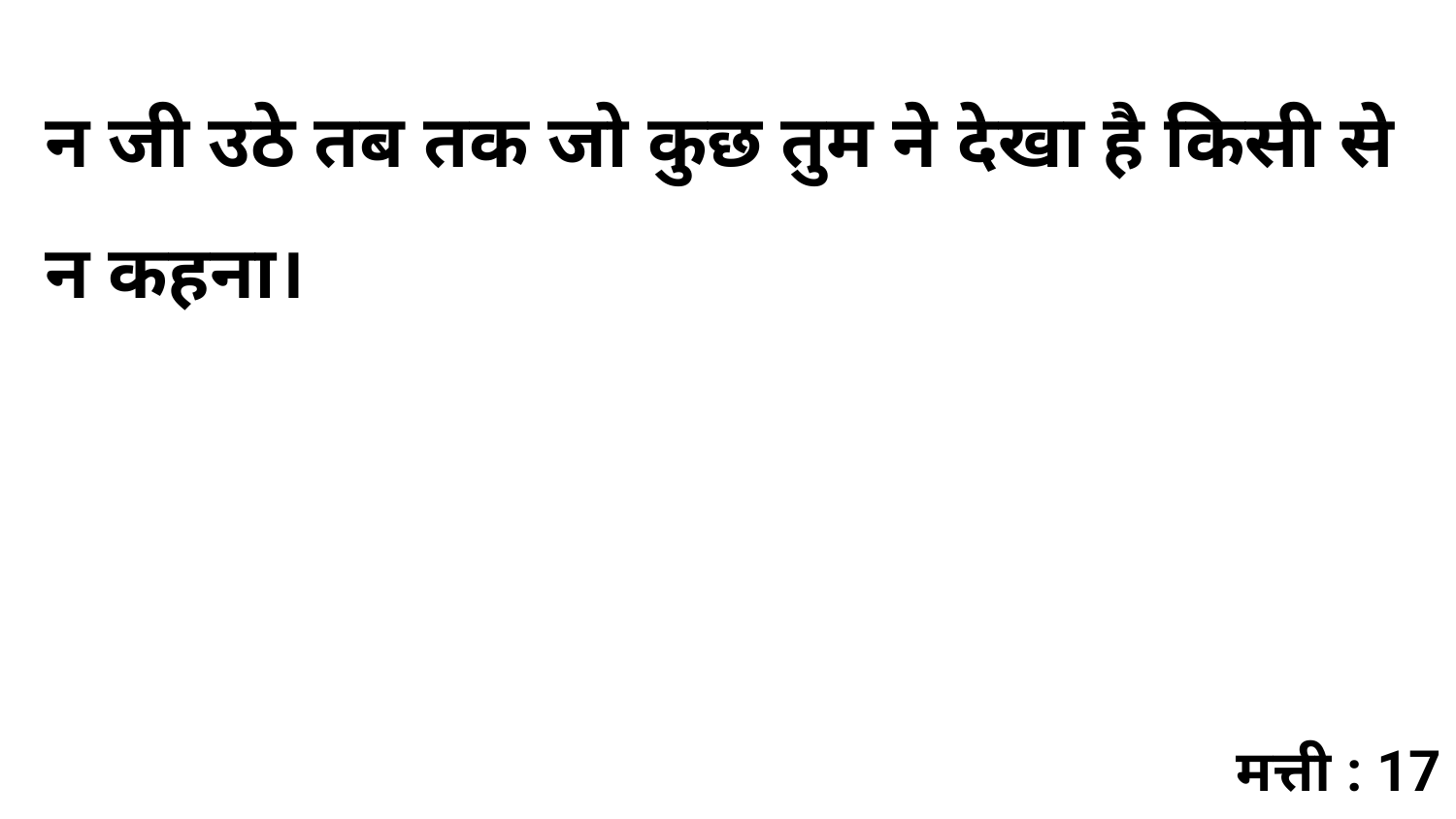

न जी उठे तब तक जो कुछ तुम ने देखा है किसी से न कहना।
मत्ती : 17